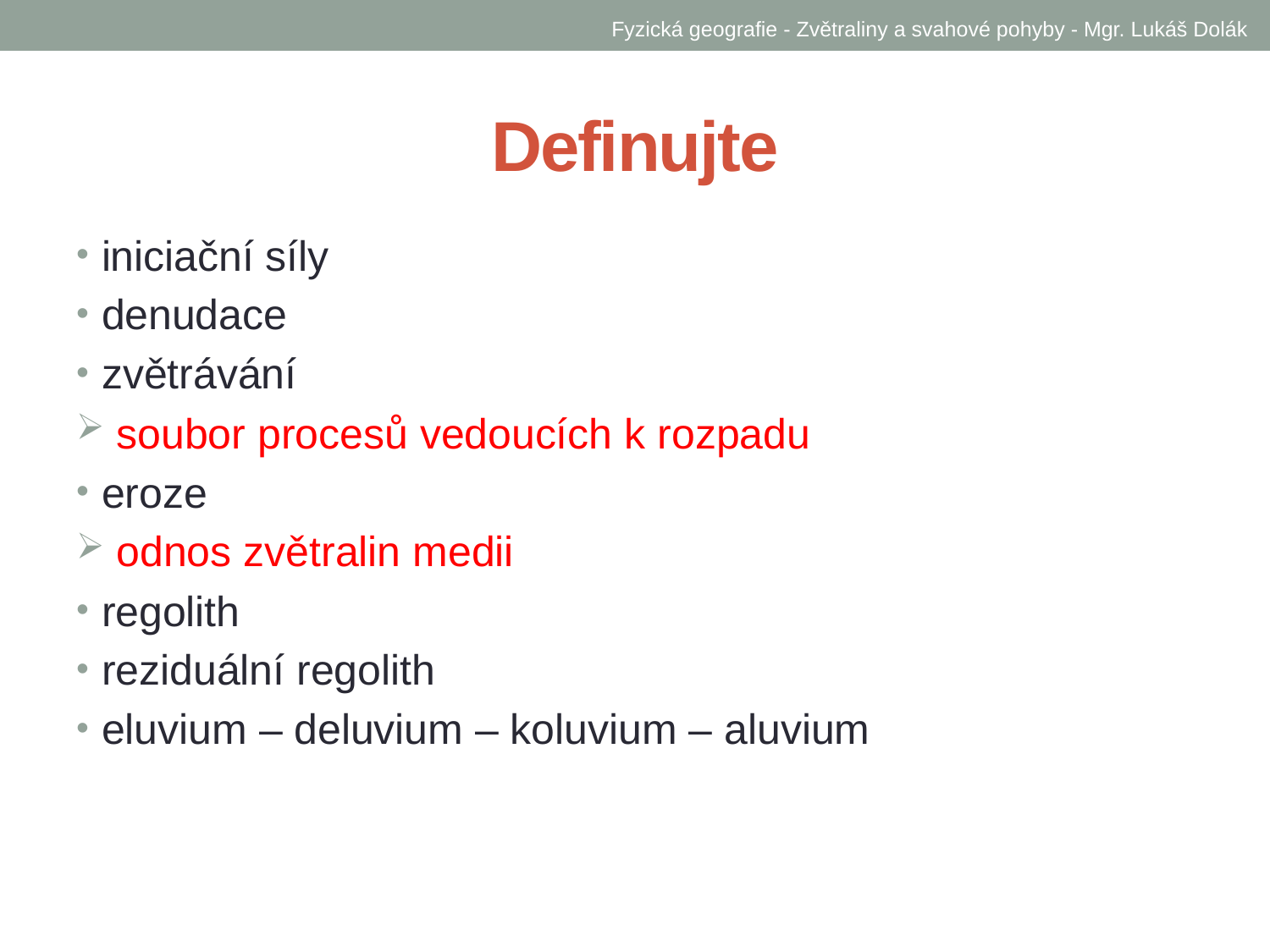

Fyzická geografie - Zvětraliny a svahové pohyby - Mgr. Lukáš Dolák
# Definujte
iniciační síly
denudace
zvětrávání
 soubor procesů vedoucích k rozpadu
eroze
 odnos zvětralin medii
regolith
reziduální regolith
eluvium – deluvium – koluvium – aluvium